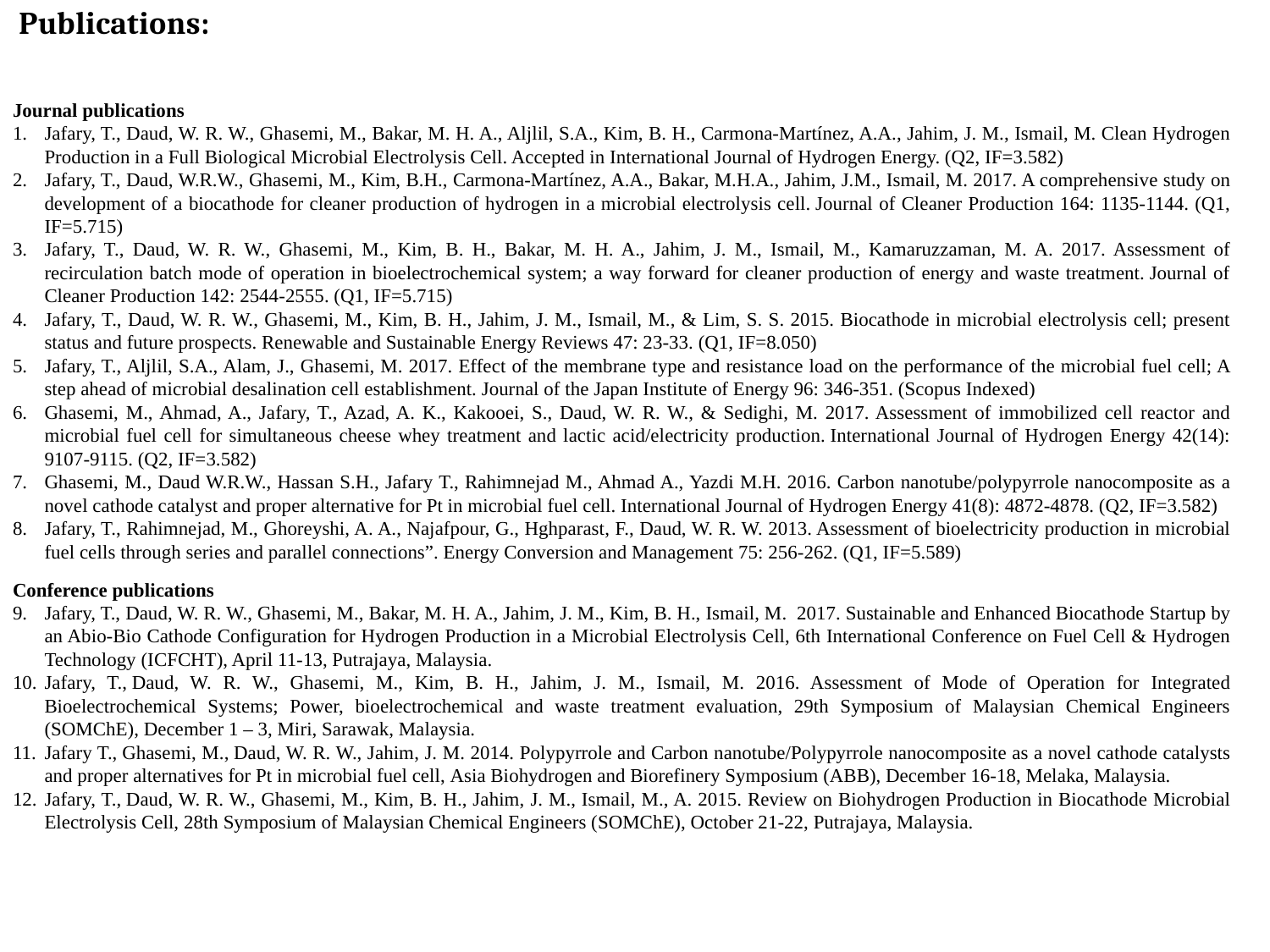

Publications:
Journal publications
Jafary, T., Daud, W. R. W., Ghasemi, M., Bakar, M. H. A., Aljlil, S.A., Kim, B. H., Carmona-Martínez, A.A., Jahim, J. M., Ismail, M. Clean Hydrogen Production in a Full Biological Microbial Electrolysis Cell. Accepted in International Journal of Hydrogen Energy. (Q2, IF=3.582)
Jafary, T., Daud, W.R.W., Ghasemi, M., Kim, B.H., Carmona-Martínez, A.A., Bakar, M.H.A., Jahim, J.M., Ismail, M. 2017. A comprehensive study on development of a biocathode for cleaner production of hydrogen in a microbial electrolysis cell. Journal of Cleaner Production 164: 1135-1144. (Q1, IF=5.715)
Jafary, T., Daud, W. R. W., Ghasemi, M., Kim, B. H., Bakar, M. H. A., Jahim, J. M., Ismail, M., Kamaruzzaman, M. A. 2017. Assessment of recirculation batch mode of operation in bioelectrochemical system; a way forward for cleaner production of energy and waste treatment. Journal of Cleaner Production 142: 2544-2555. (Q1, IF=5.715)
Jafary, T., Daud, W. R. W., Ghasemi, M., Kim, B. H., Jahim, J. M., Ismail, M., & Lim, S. S. 2015. Biocathode in microbial electrolysis cell; present status and future prospects. Renewable and Sustainable Energy Reviews 47: 23-33. (Q1, IF=8.050)
Jafary, T., Aljlil, S.A., Alam, J., Ghasemi, M. 2017. Effect of the membrane type and resistance load on the performance of the microbial fuel cell; A step ahead of microbial desalination cell establishment. Journal of the Japan Institute of Energy 96: 346-351. (Scopus Indexed)
Ghasemi, M., Ahmad, A., Jafary, T., Azad, A. K., Kakooei, S., Daud, W. R. W., & Sedighi, M. 2017. Assessment of immobilized cell reactor and microbial fuel cell for simultaneous cheese whey treatment and lactic acid/electricity production. International Journal of Hydrogen Energy 42(14): 9107-9115. (Q2, IF=3.582)
Ghasemi, M., Daud W.R.W., Hassan S.H., Jafary T., Rahimnejad M., Ahmad A., Yazdi M.H. 2016. Carbon nanotube/polypyrrole nanocomposite as a novel cathode catalyst and proper alternative for Pt in microbial fuel cell. International Journal of Hydrogen Energy 41(8): 4872-4878. (Q2, IF=3.582)
Jafary, T., Rahimnejad, M., Ghoreyshi, A. A., Najafpour, G., Hghparast, F., Daud, W. R. W. 2013. Assessment of bioelectricity production in microbial fuel cells through series and parallel connections”. Energy Conversion and Management 75: 256-262. (Q1, IF=5.589)

Conference publications
Jafary, T., Daud, W. R. W., Ghasemi, M., Bakar, M. H. A., Jahim, J. M., Kim, B. H., Ismail, M.  2017. Sustainable and Enhanced Biocathode Startup by an Abio-Bio Cathode Configuration for Hydrogen Production in a Microbial Electrolysis Cell, 6th International Conference on Fuel Cell & Hydrogen Technology (ICFCHT), April 11-13, Putrajaya, Malaysia.
Jafary, T., Daud, W. R. W., Ghasemi, M., Kim, B. H., Jahim, J. M., Ismail, M. 2016. Assessment of Mode of Operation for Integrated Bioelectrochemical Systems; Power, bioelectrochemical and waste treatment evaluation, 29th Symposium of Malaysian Chemical Engineers (SOMChE), December 1 – 3, Miri, Sarawak, Malaysia.
Jafary T., Ghasemi, M., Daud, W. R. W., Jahim, J. M. 2014. Polypyrrole and Carbon nanotube/Polypyrrole nanocomposite as a novel cathode catalysts and proper alternatives for Pt in microbial fuel cell, Asia Biohydrogen and Biorefinery Symposium (ABB), December 16-18, Melaka, Malaysia.
Jafary, T., Daud, W. R. W., Ghasemi, M., Kim, B. H., Jahim, J. M., Ismail, M., A. 2015. Review on Biohydrogen Production in Biocathode Microbial Electrolysis Cell, 28th Symposium of Malaysian Chemical Engineers (SOMChE), October 21-22, Putrajaya, Malaysia.